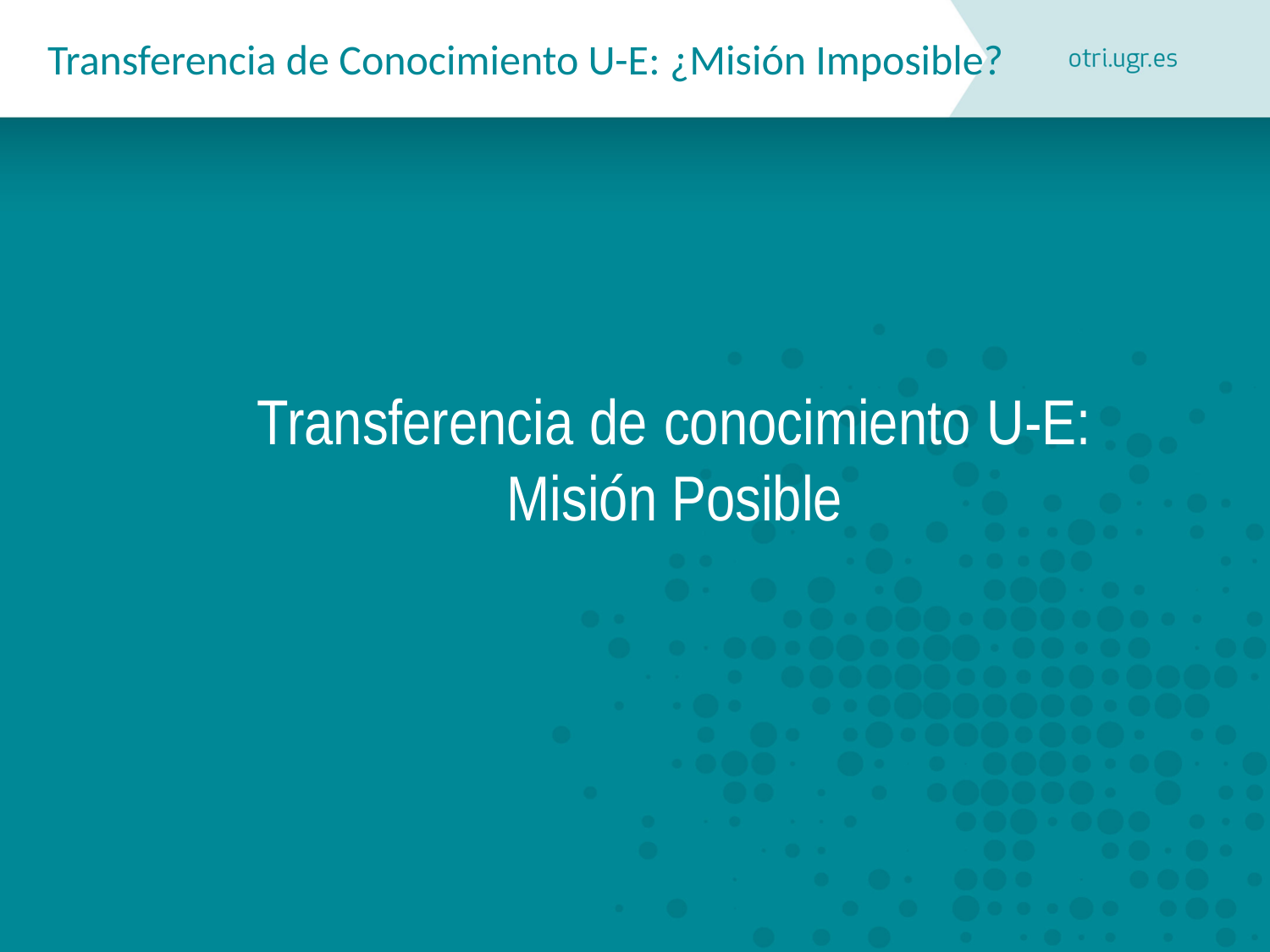

# Transferencia de Conocimiento U-E: ¿Misión Imposible?
Transferencia de conocimiento U-E:
Misión Posible